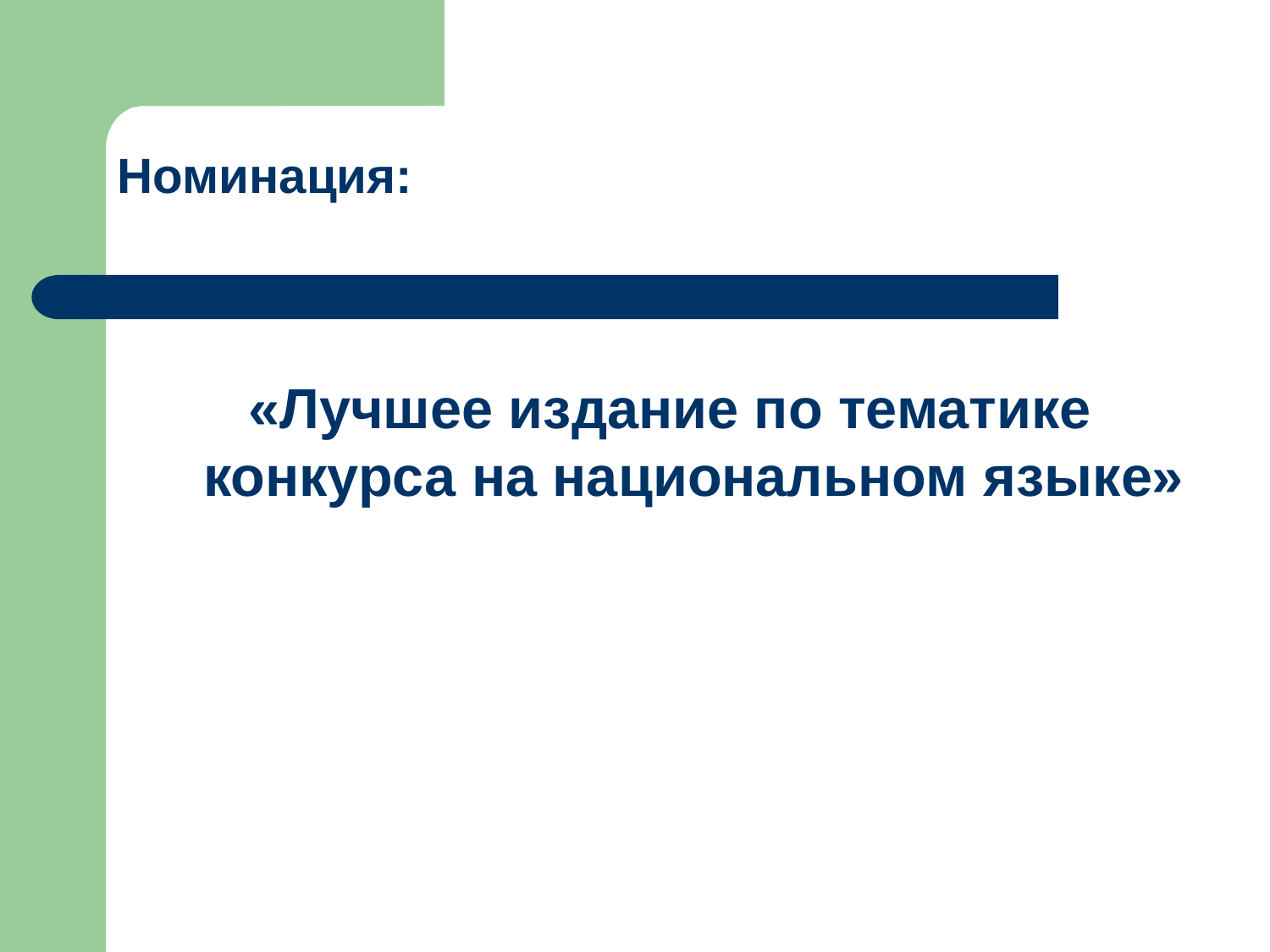

# Номинация:
«Лучшее издание по тематике конкурса на национальном языке»